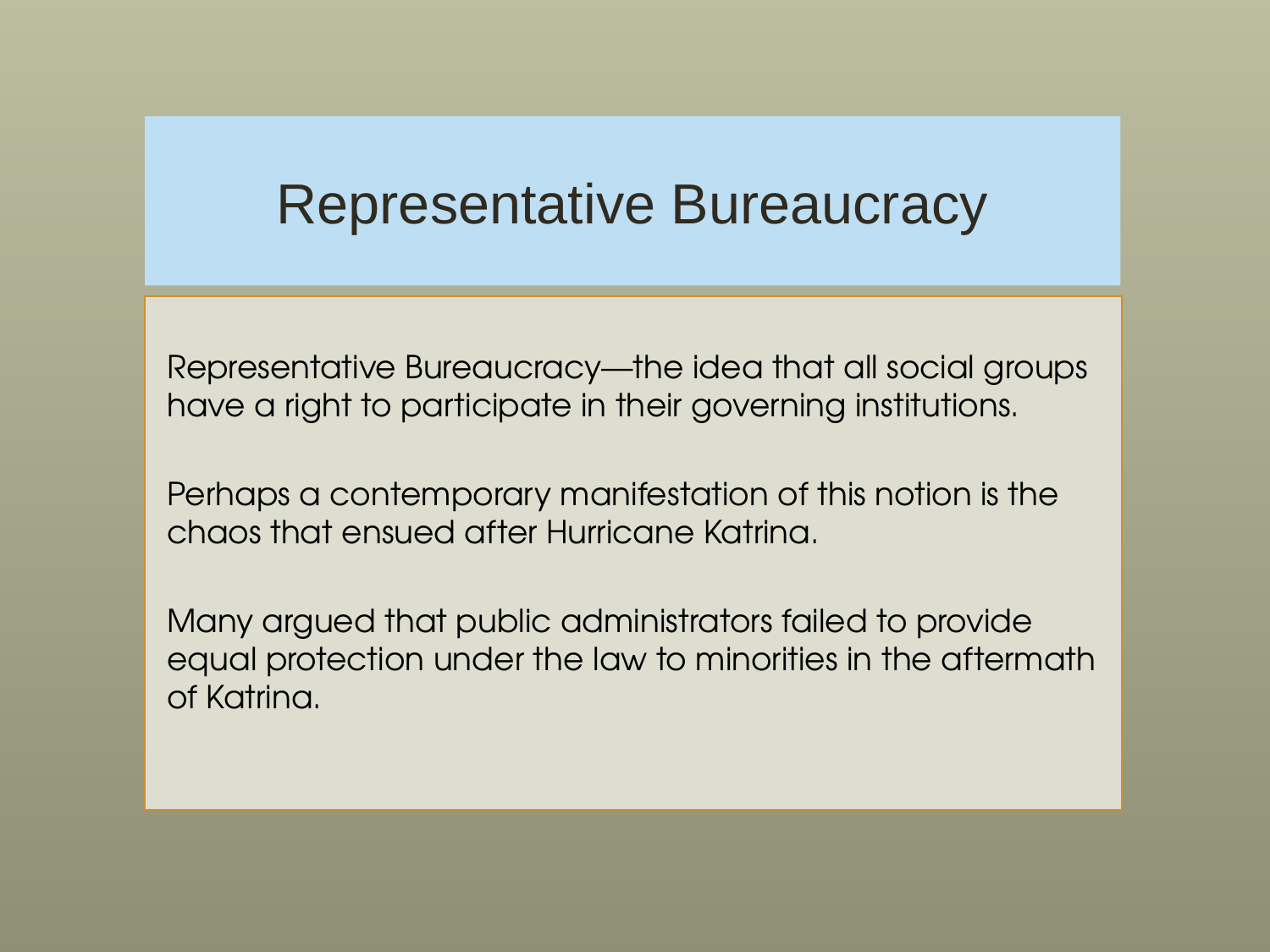

# Representative Bureaucracy

Representative Bureaucracy—the idea that all social groups have a right to participate in their governing institutions.

Perhaps a contemporary manifestation of this notion is the chaos that ensued after Hurricane Katrina.

Many argued that public administrators failed to provide equal protection under the law to minorities in the aftermath of Katrina.